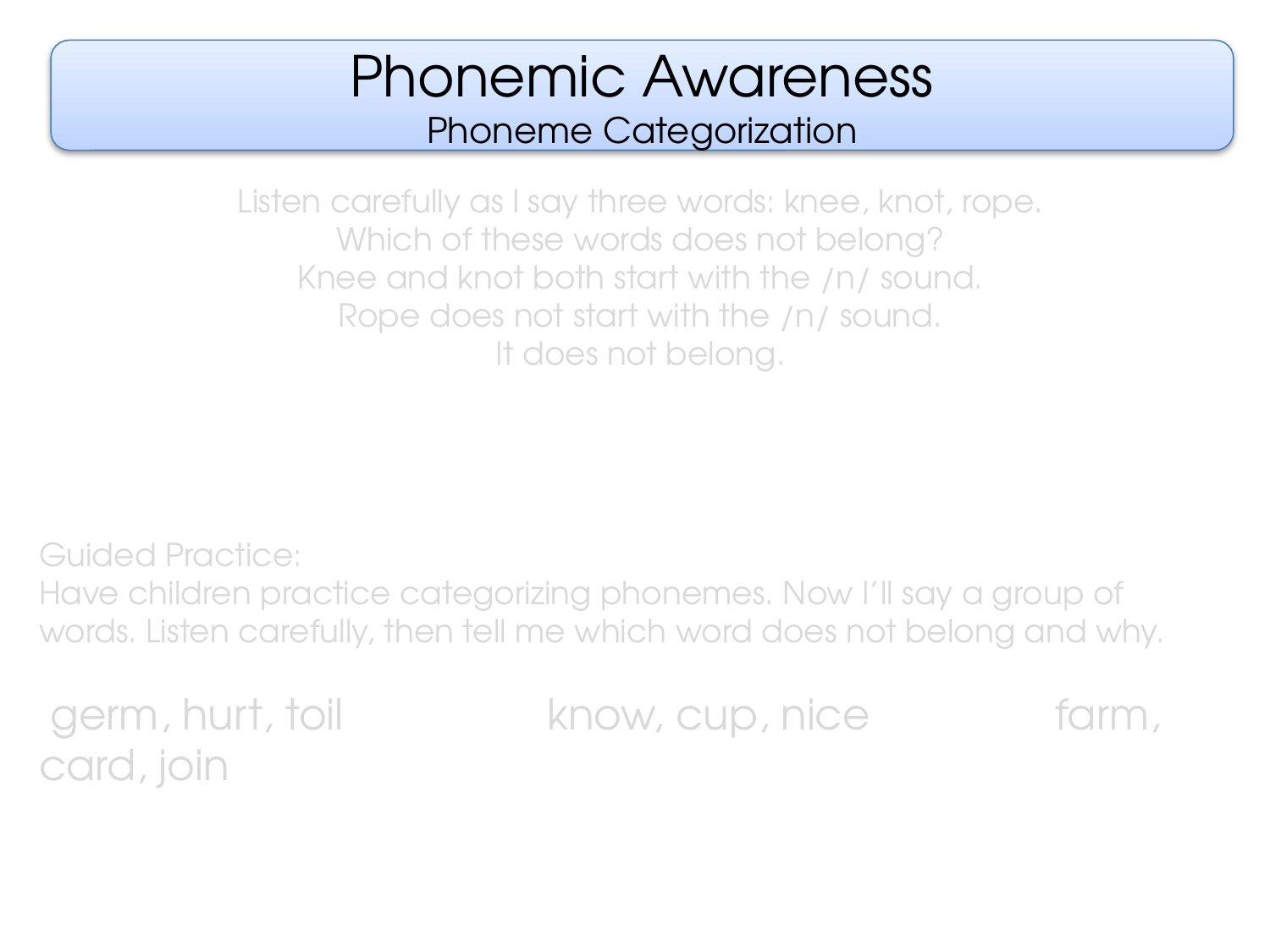

Phonemic Awareness
Phoneme Categorization
Listen carefully as I say three words: knee, knot, rope.
Which of these words does not belong?
Knee and knot both start with the /n/ sound.
Rope does not start with the /n/ sound.
It does not belong.
Guided Practice:
Have children practice categorizing phonemes. Now I’ll say a group of words. Listen carefully, then tell me which word does not belong and why.

 germ, hurt, toil		know, cup, nice		farm, card, join